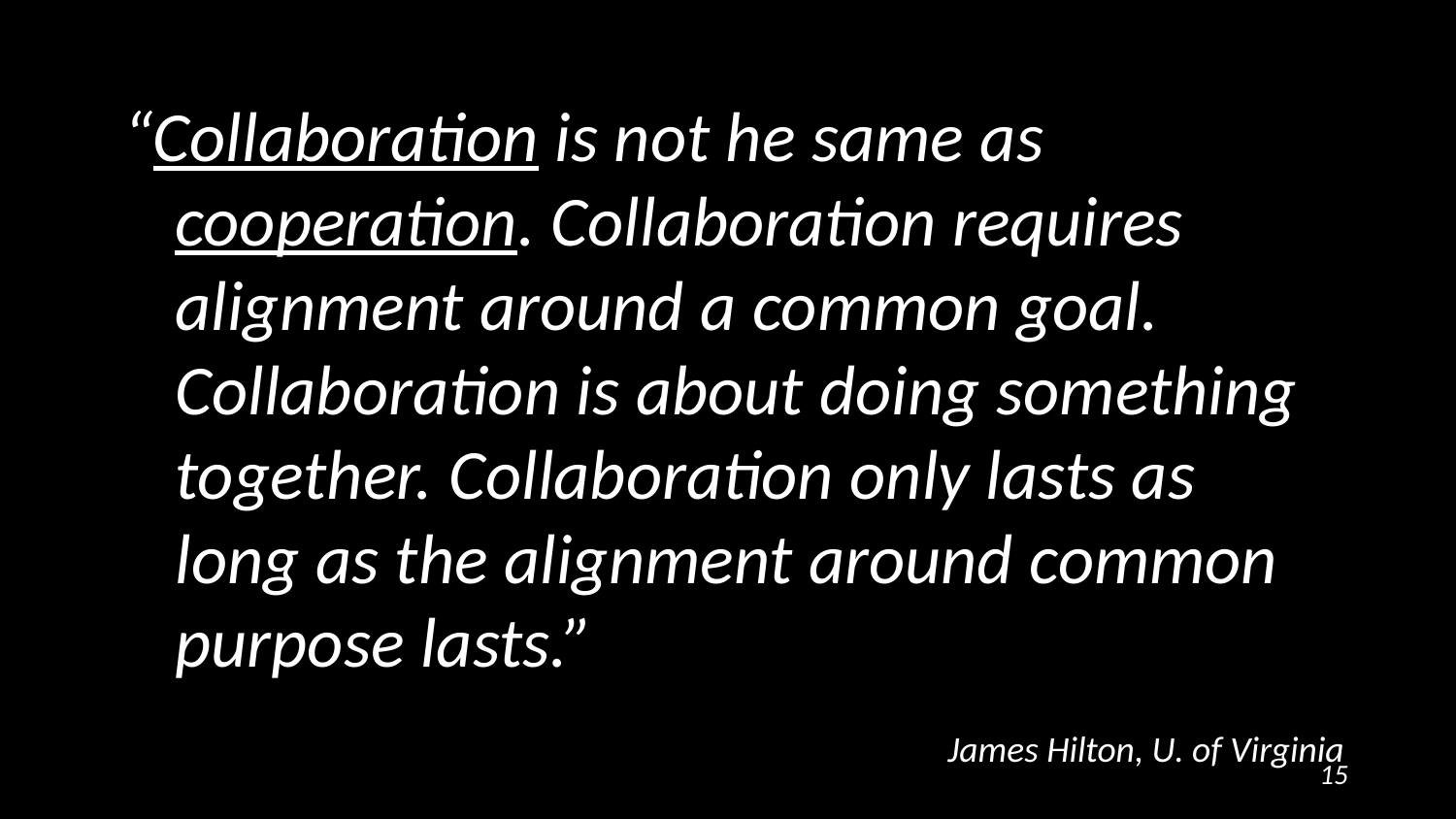

“Collaboration is not he same as cooperation. Collaboration requires alignment around a common goal. Collaboration is about doing something together. Collaboration only lasts as long as the alignment around common purpose lasts.”
James Hilton, U. of Virginia